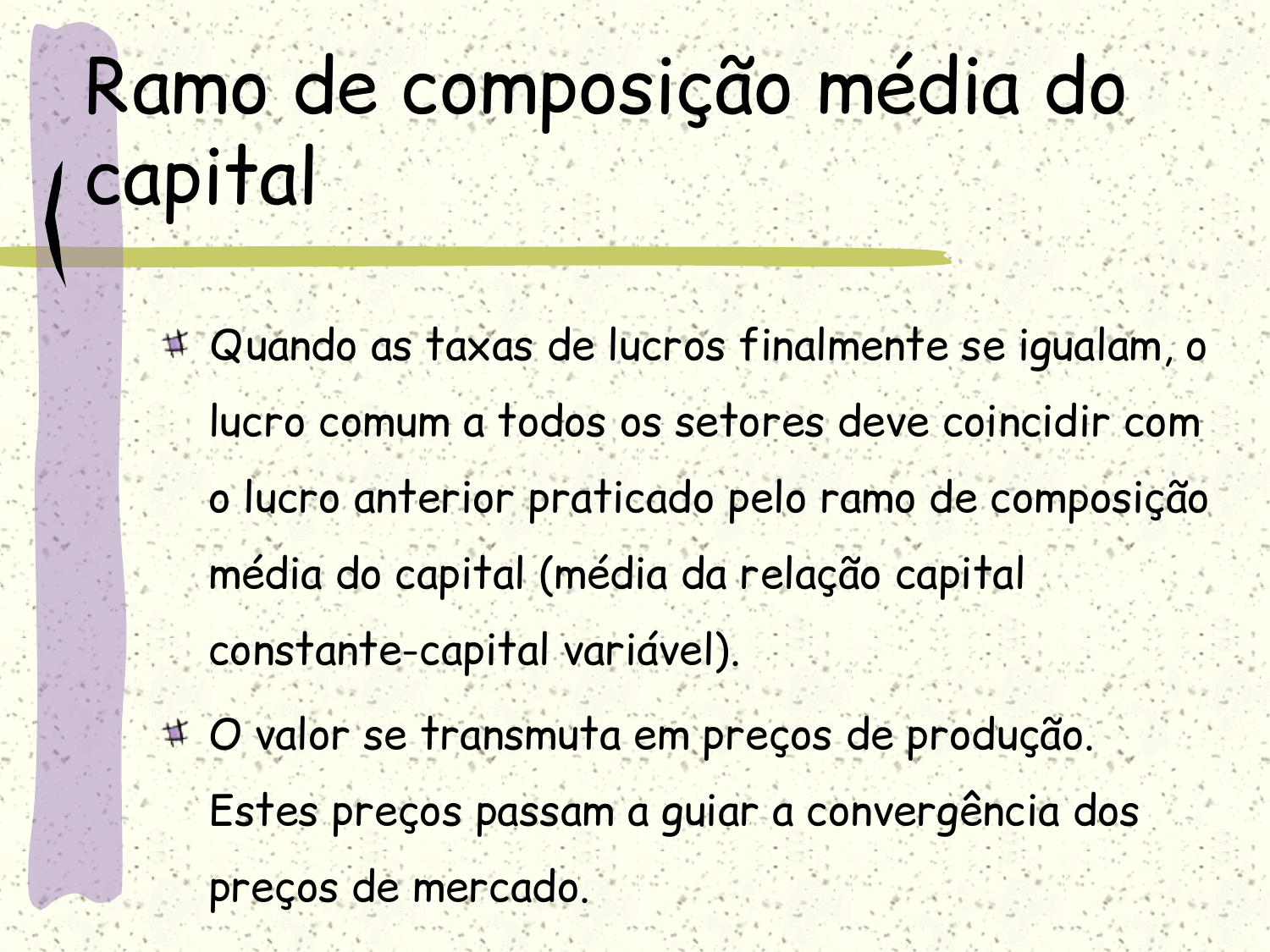

# Ramo de composição média do capital
Quando as taxas de lucros finalmente se igualam, o lucro comum a todos os setores deve coincidir com o lucro anterior praticado pelo ramo de composição média do capital (média da relação capital constante-capital variável).
O valor se transmuta em preços de produção. Estes preços passam a guiar a convergência dos preços de mercado.